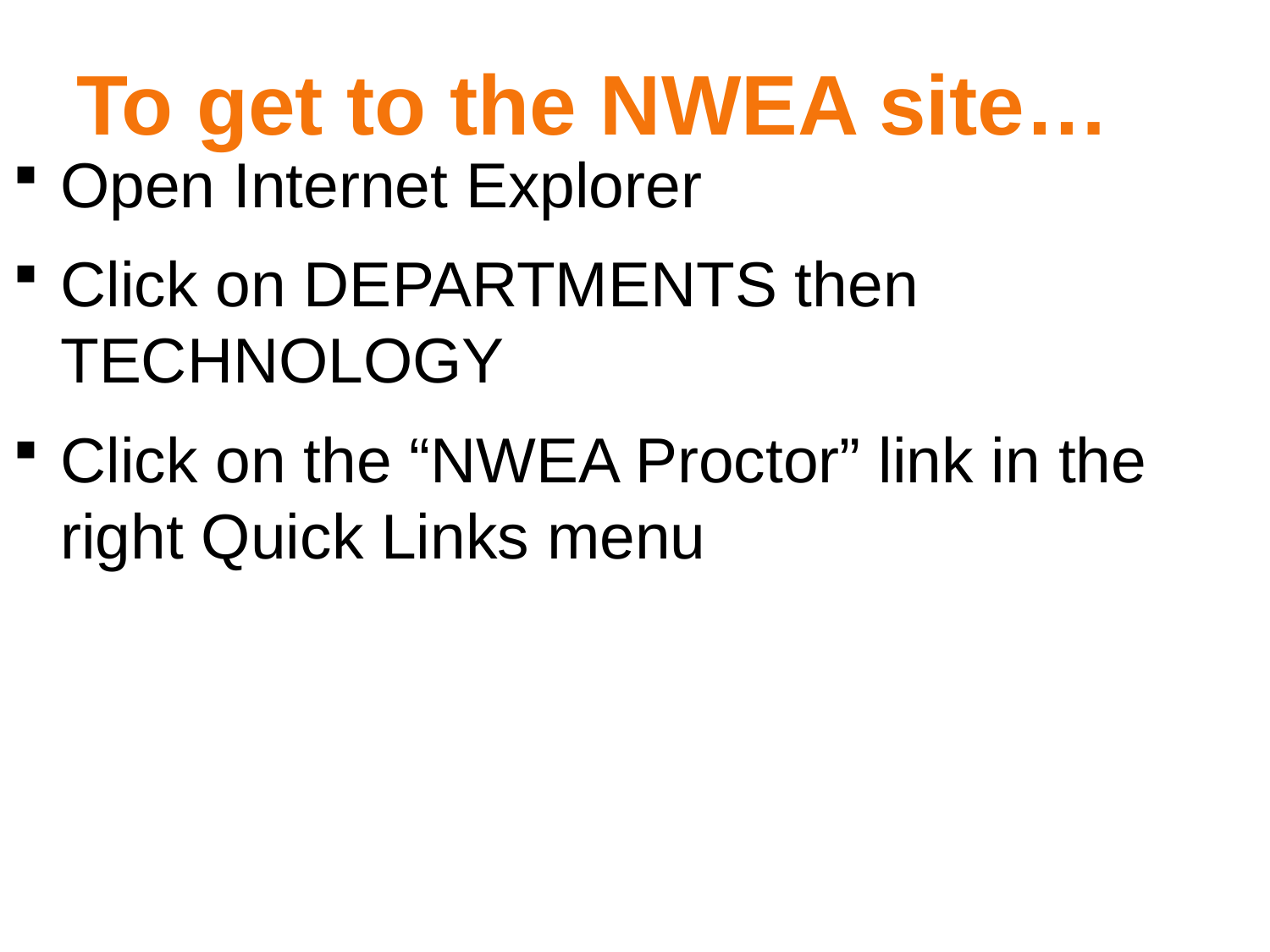

To get to the NWEA site…
Open Internet Explorer
Click on DEPARTMENTS then TECHNOLOGY
Click on the “NWEA Proctor” link in the right Quick Links menu